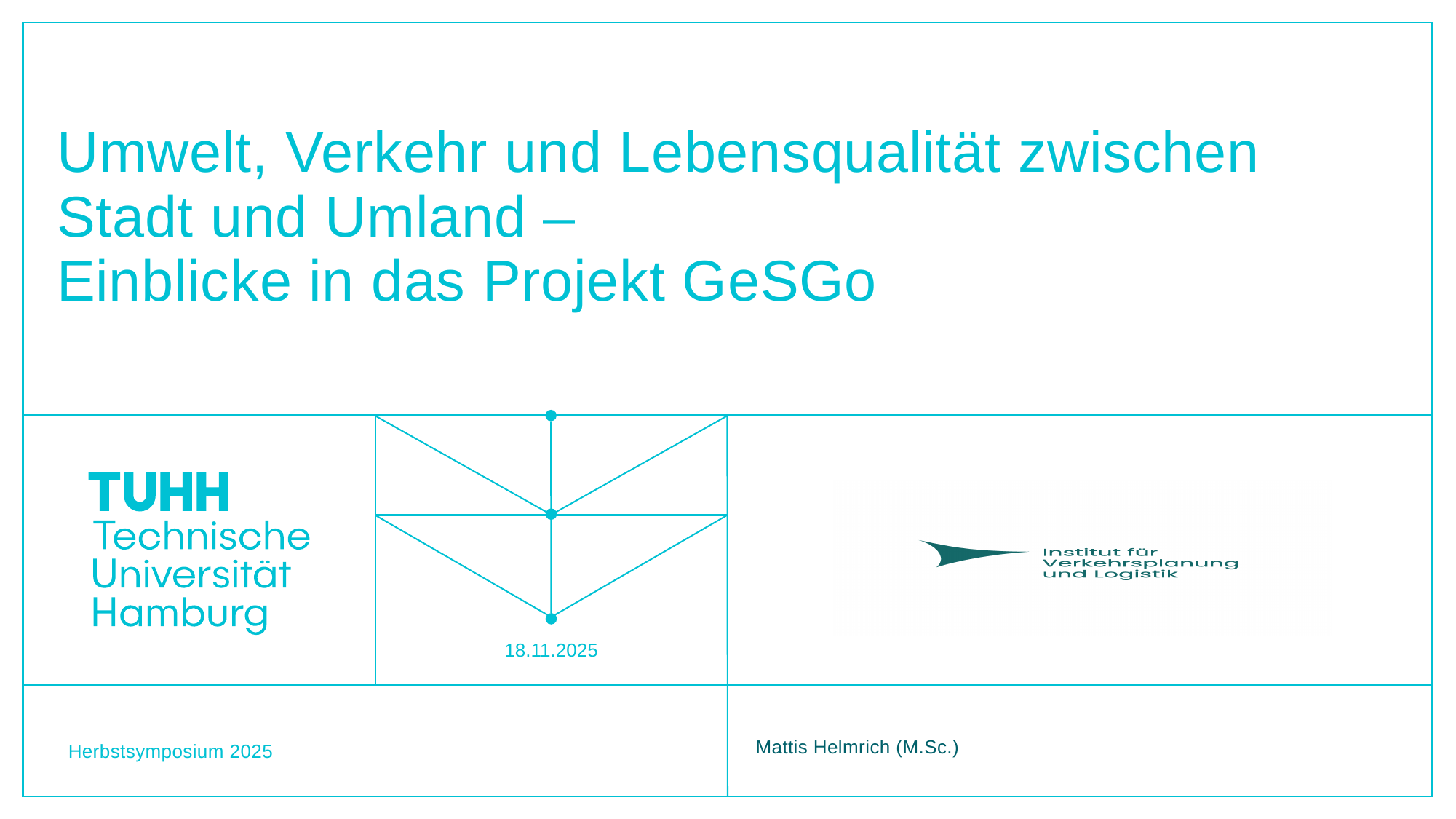

# Umwelt, Verkehr und Lebensqualität zwischen Stadt und Umland – Einblicke in das Projekt GeSGo
18.11.2025
Herbstsymposium 2025
Mattis Helmrich (M.Sc.)